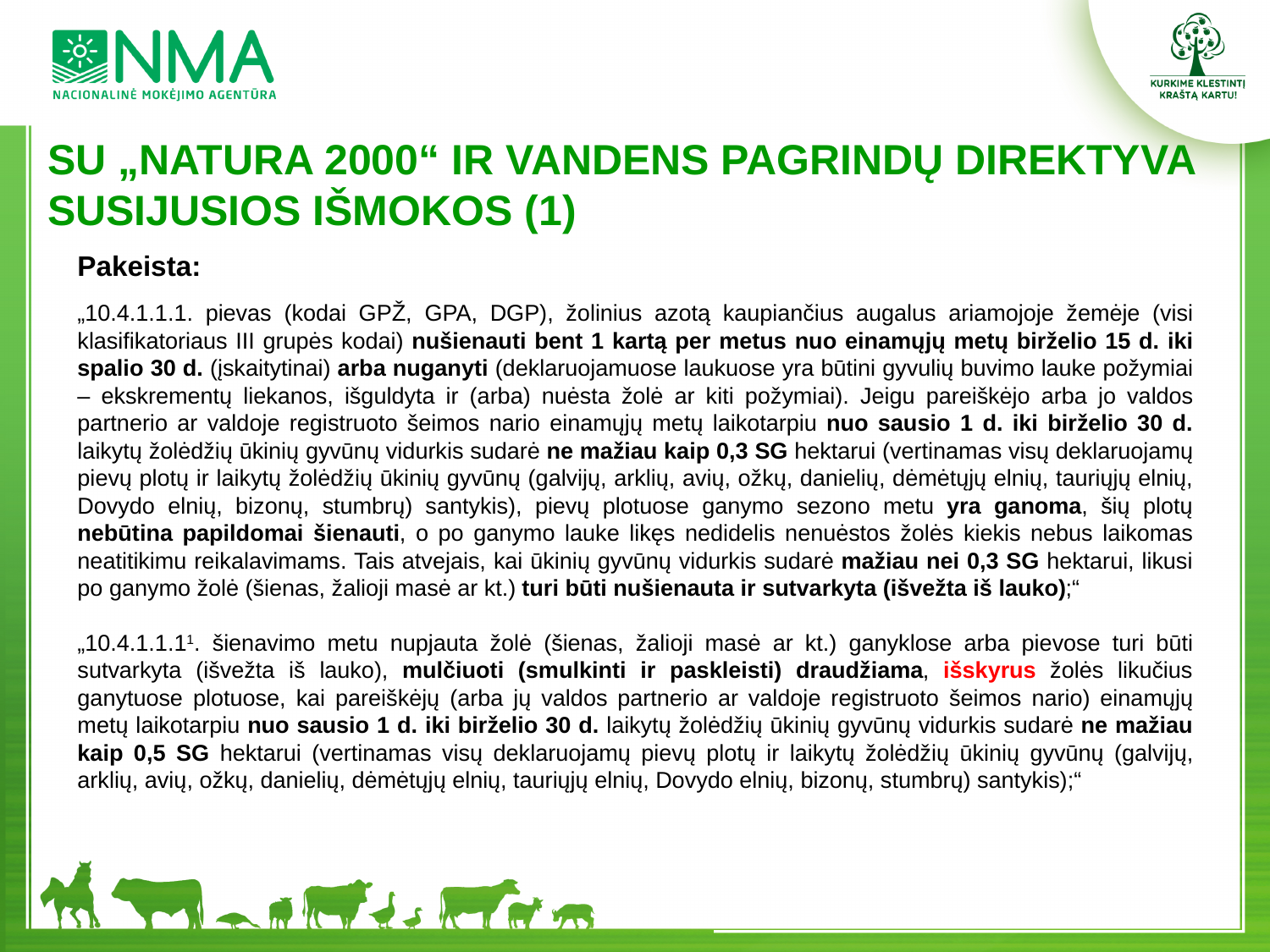

SU „NATURA 2000“ IR VANDENS PAGRINDŲ DIREKTYVA SUSIJUSIOS IŠMOKOS (1)
Pakeista:

„10.4.1.1.1. pievas (kodai GPŽ, GPA, DGP), žolinius azotą kaupiančius augalus ariamojoje žemėje (visi klasifikatoriaus III grupės kodai) nušienauti bent 1 kartą per metus nuo einamųjų metų birželio 15 d. iki spalio 30 d. (įskaitytinai) arba nuganyti (deklaruojamuose laukuose yra būtini gyvulių buvimo lauke požymiai – ekskrementų liekanos, išguldyta ir (arba) nuėsta žolė ar kiti požymiai). Jeigu pareiškėjo arba jo valdos partnerio ar valdoje registruoto šeimos nario einamųjų metų laikotarpiu nuo sausio 1 d. iki birželio 30 d. laikytų žolėdžių ūkinių gyvūnų vidurkis sudarė ne mažiau kaip 0,3 SG hektarui (vertinamas visų deklaruojamų pievų plotų ir laikytų žolėdžių ūkinių gyvūnų (galvijų, arklių, avių, ožkų, danielių, dėmėtųjų elnių, tauriųjų elnių, Dovydo elnių, bizonų, stumbrų) santykis), pievų plotuose ganymo sezono metu yra ganoma, šių plotų nebūtina papildomai šienauti, o po ganymo lauke likęs nedidelis nenuėstos žolės kiekis nebus laikomas neatitikimu reikalavimams. Tais atvejais, kai ūkinių gyvūnų vidurkis sudarė mažiau nei 0,3 SG hektarui, likusi po ganymo žolė (šienas, žalioji masė ar kt.) turi būti nušienauta ir sutvarkyta (išvežta iš lauko);“

„10.4.1.1.11. šienavimo metu nupjauta žolė (šienas, žalioji masė ar kt.) ganyklose arba pievose turi būti sutvarkyta (išvežta iš lauko), mulčiuoti (smulkinti ir paskleisti) draudžiama, išskyrus žolės likučius ganytuose plotuose, kai pareiškėjų (arba jų valdos partnerio ar valdoje registruoto šeimos nario) einamųjų metų laikotarpiu nuo sausio 1 d. iki birželio 30 d. laikytų žolėdžių ūkinių gyvūnų vidurkis sudarė ne mažiau kaip 0,5 SG hektarui (vertinamas visų deklaruojamų pievų plotų ir laikytų žolėdžių ūkinių gyvūnų (galvijų, arklių, avių, ožkų, danielių, dėmėtųjų elnių, tauriųjų elnių, Dovydo elnių, bizonų, stumbrų) santykis);“